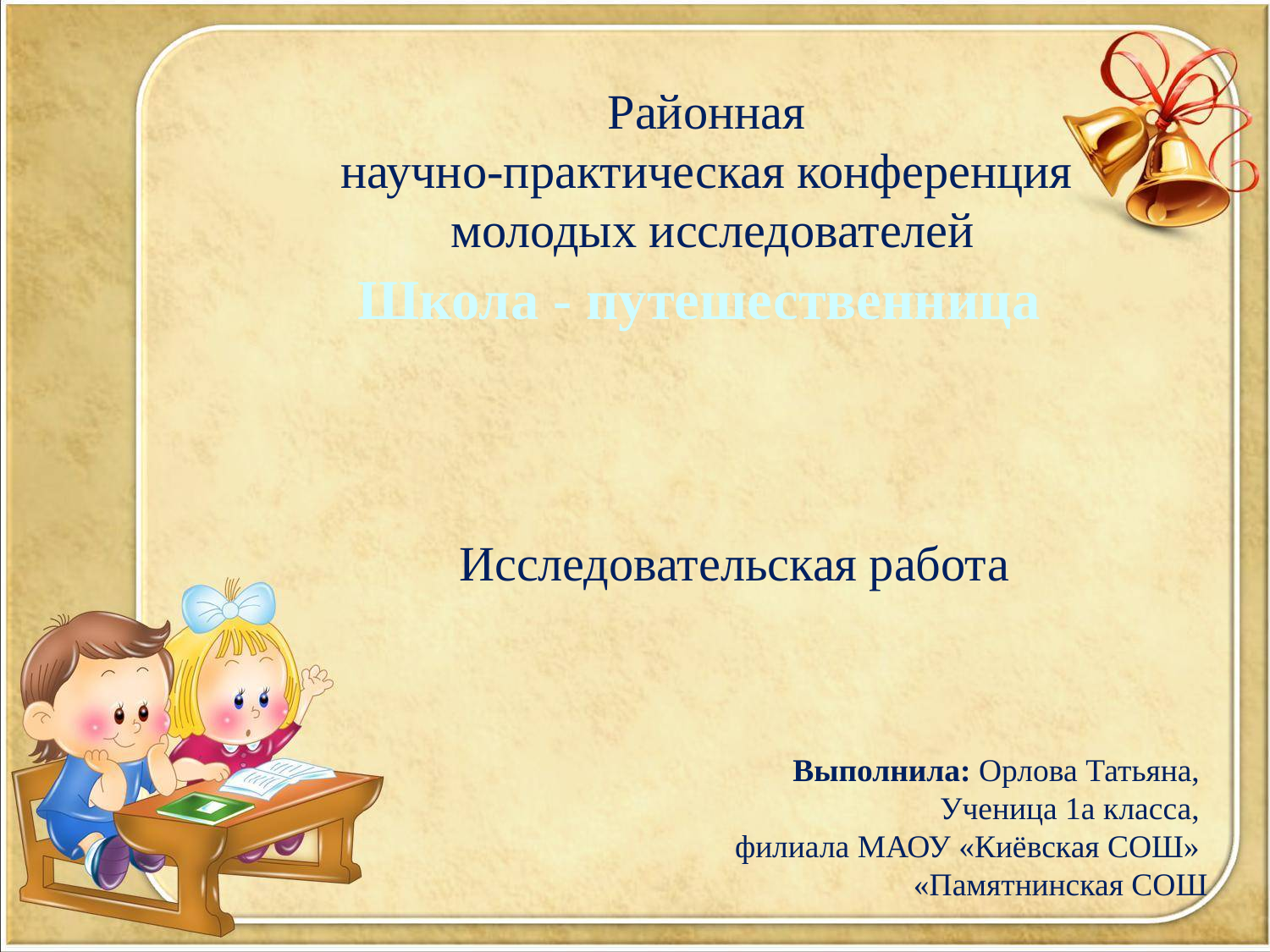

# Районная научно-практическая конференция молодых исследователей
Школа - путешественница
Исследовательская работа
Выполнила: Орлова Татьяна,
Ученица 1а класса,
филиала МАОУ «Киёвская СОШ»
«Памятнинская СОШ